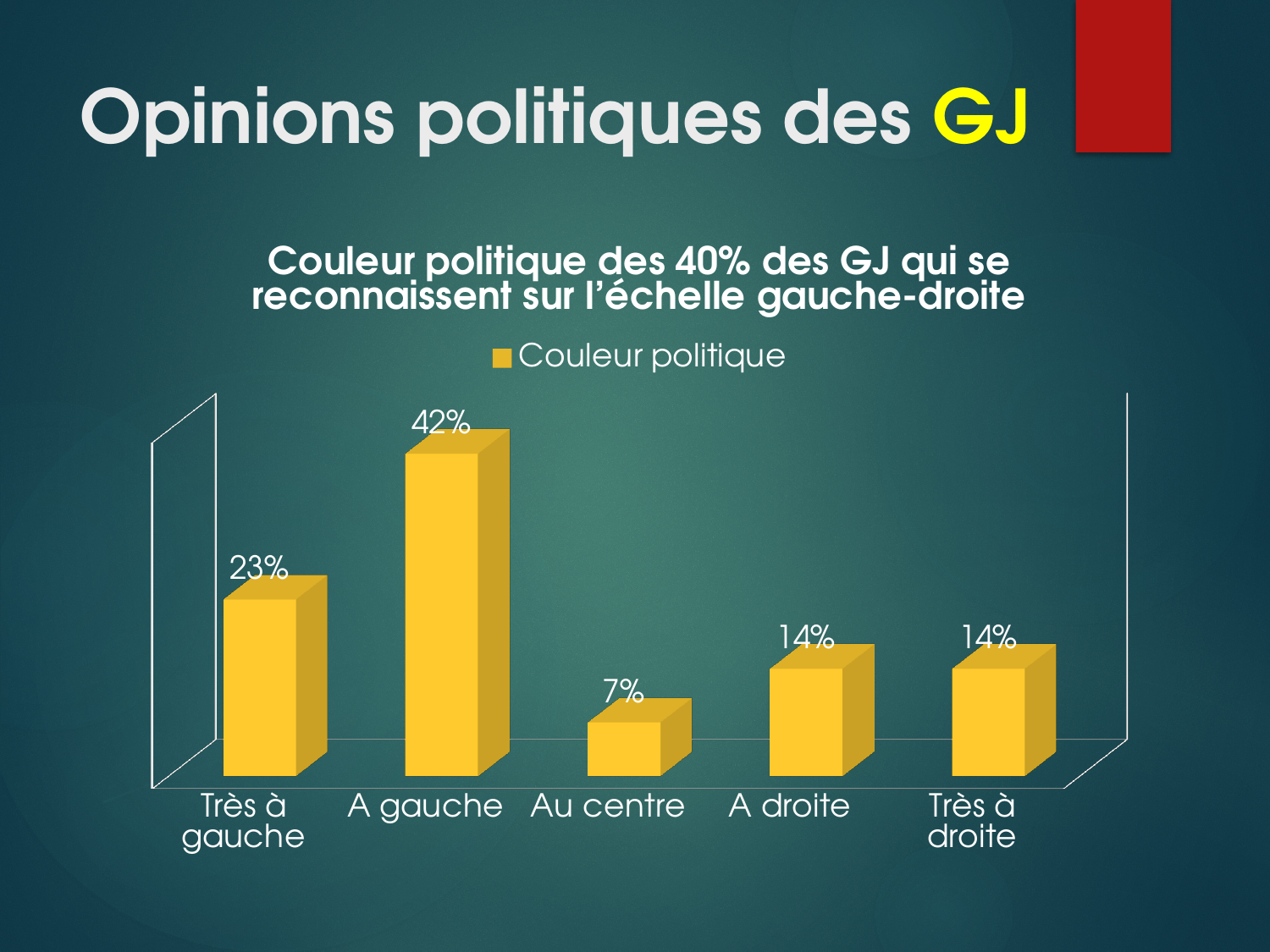

# Opinions politiques des GJ

[unsupported chart]